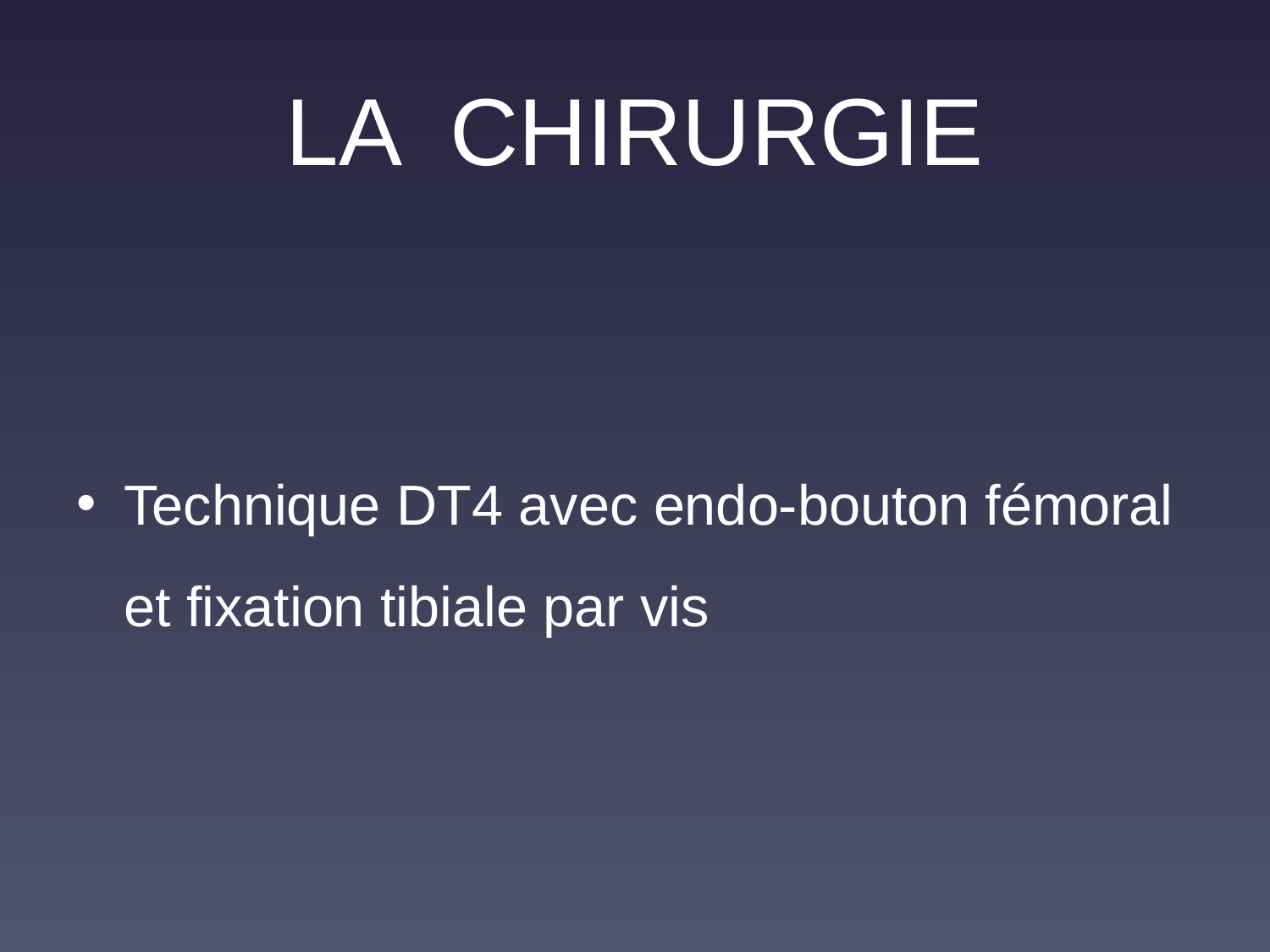

# LA  CHIRURGIE
Technique DT4 avec endo-bouton fémoral et fixation tibiale par vis